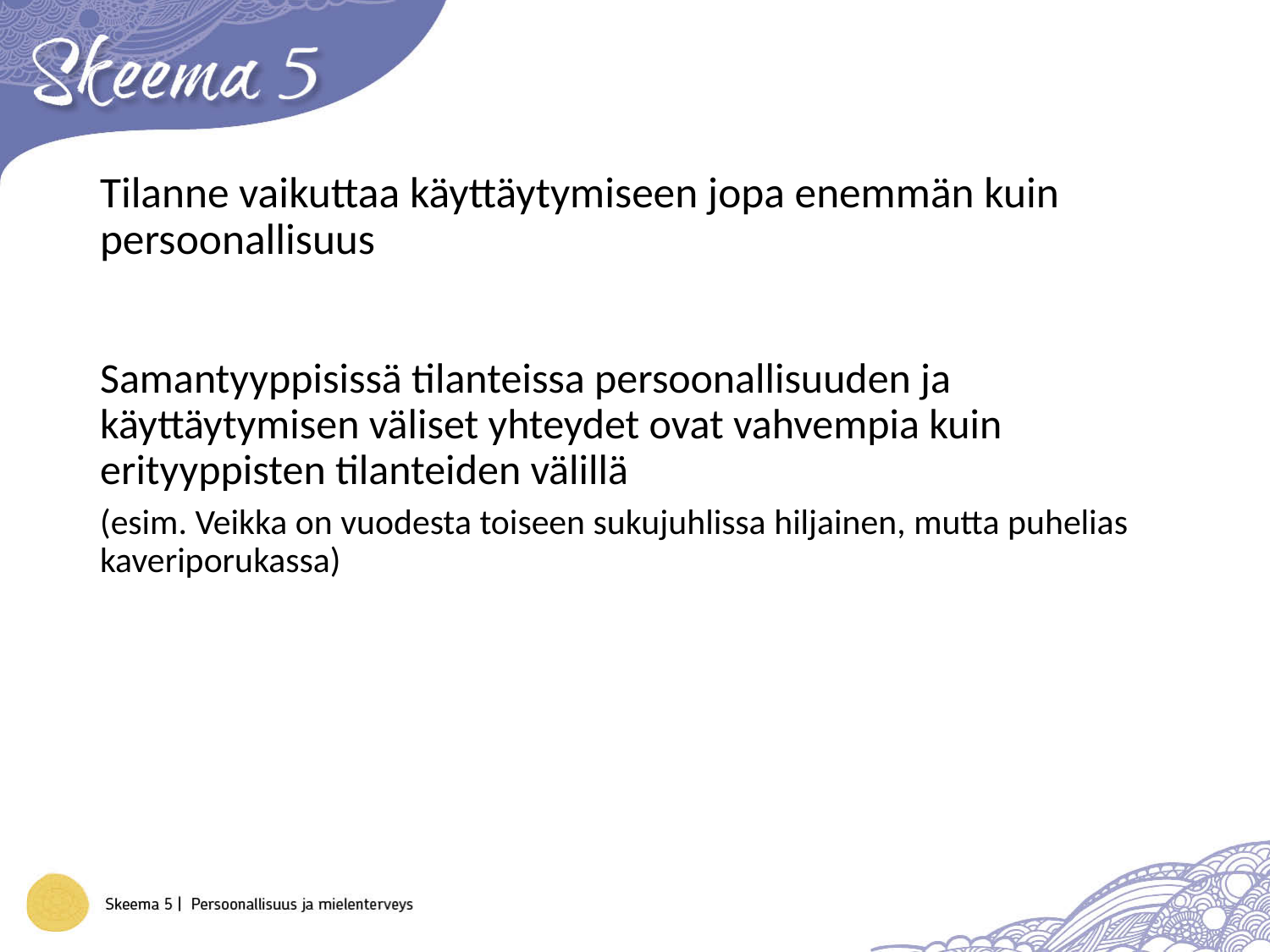

# Tilanne vaikuttaa käyttäytymiseen jopa enemmän kuin persoonallisuus
Samantyyppisissä tilanteissa persoonallisuuden ja käyttäytymisen väliset yhteydet ovat vahvempia kuin erityyppisten tilanteiden välillä
(esim. Veikka on vuodesta toiseen sukujuhlissa hiljainen, mutta puhelias kaveriporukassa)